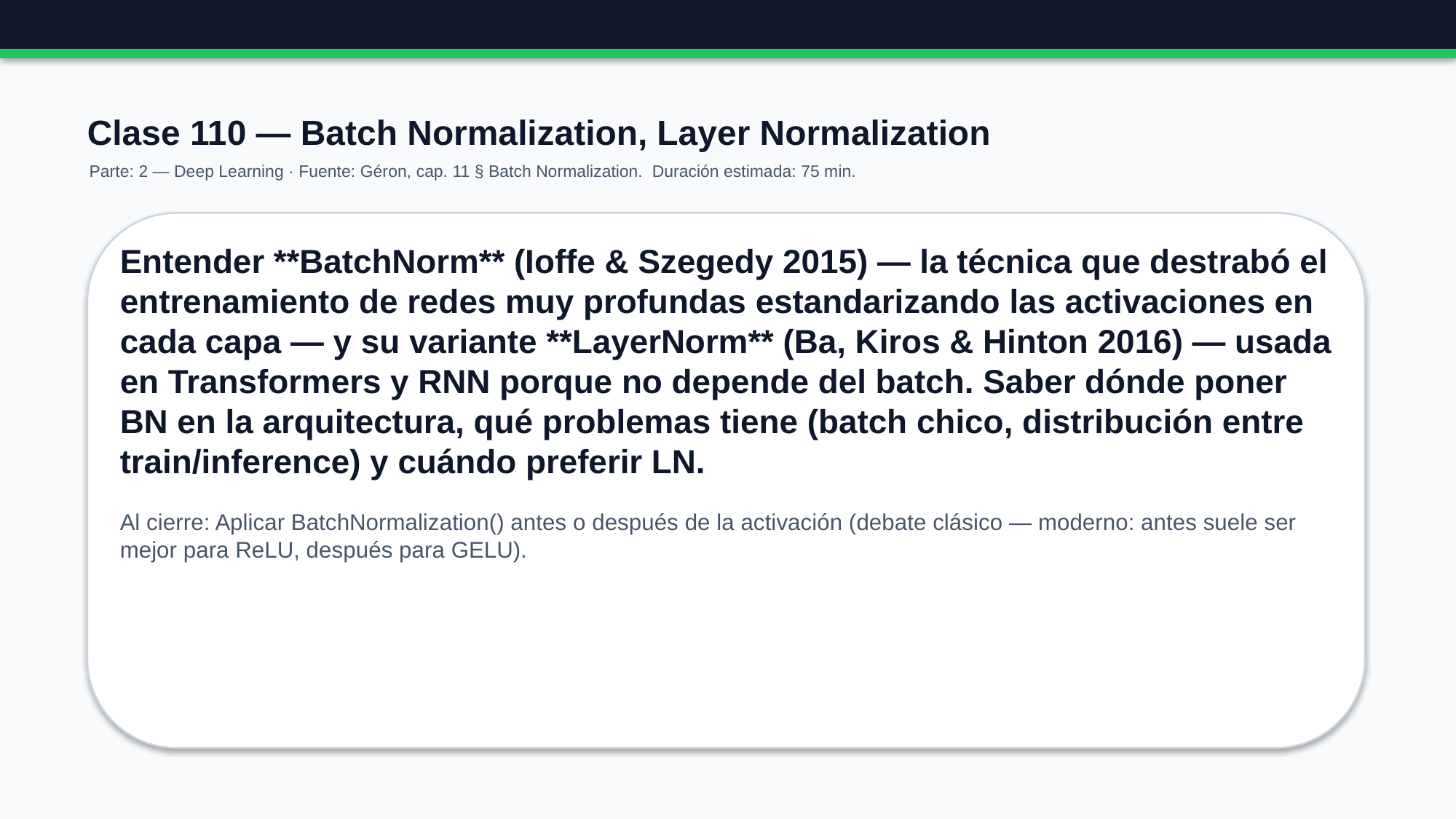

Clase 110 — Batch Normalization, Layer Normalization
Parte: 2 — Deep Learning · Fuente: Géron, cap. 11 § Batch Normalization.  Duración estimada: 75 min.

Entender **BatchNorm** (Ioffe & Szegedy 2015) — la técnica que destrabó el entrenamiento de redes muy profundas estandarizando las activaciones en cada capa — y su variante **LayerNorm** (Ba, Kiros & Hinton 2016) — usada en Transformers y RNN porque no depende del batch. Saber dónde poner BN en la arquitectura, qué problemas tiene (batch chico, distribución entre train/inference) y cuándo preferir LN.
Al cierre: Aplicar BatchNormalization() antes o después de la activación (debate clásico — moderno: antes suele ser mejor para ReLU, después para GELU).